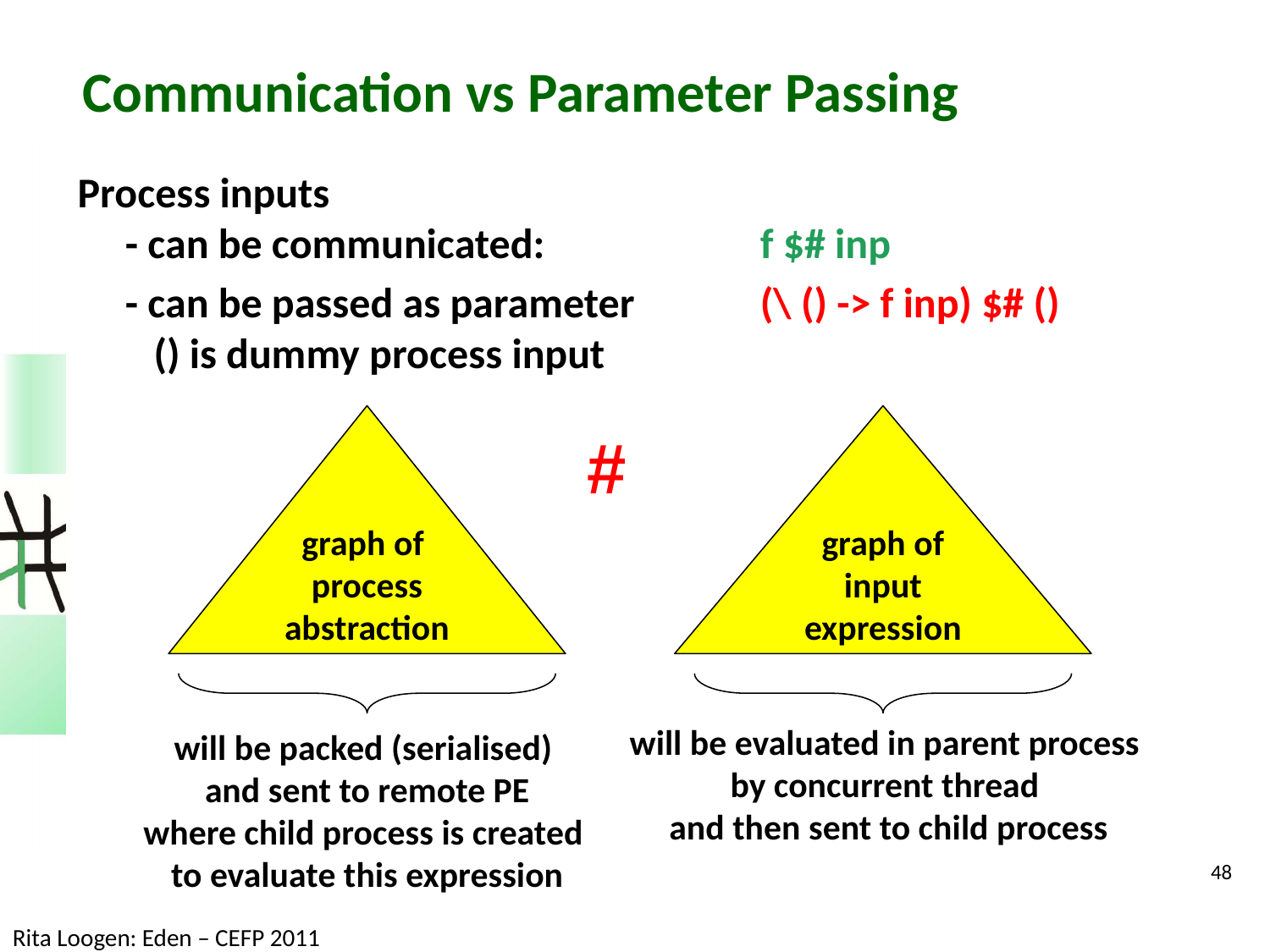

# Communication vs Parameter Passing
Process inputs
- can be communicated:   	  	f $# inp
	- can be passed as parameter 	(\ () -> f inp) $# ()
   () is dummy process input

graph of  process abstraction
graph of input expression
  #

will be evaluated in parent process
by concurrent thread
 and then sent to child process
will be packed (serialised)
and sent to remote PE
where child process is created
to evaluate this expression
48
Rita Loogen: Eden – CEFP 2011